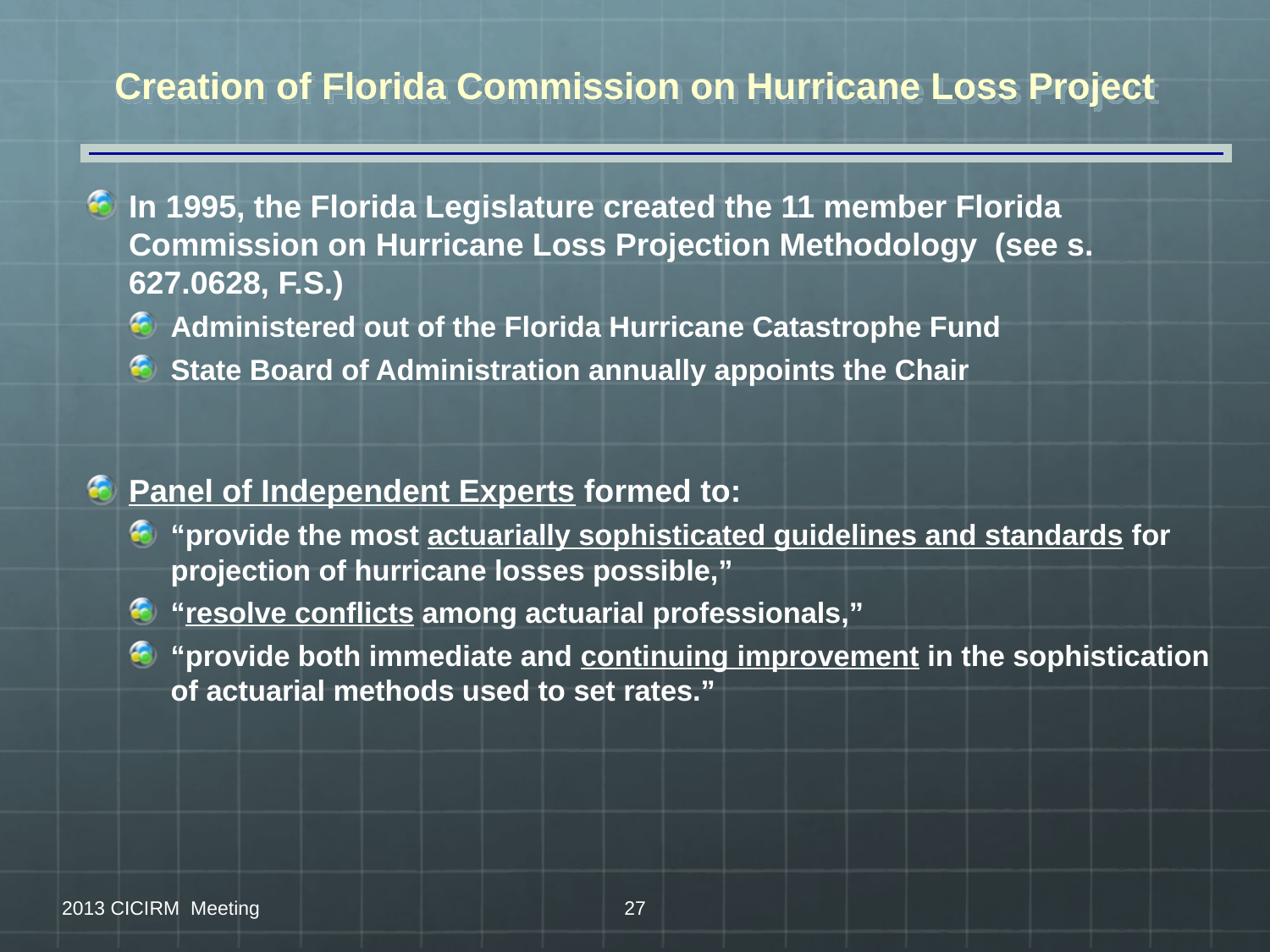

# Creation of Florida Commission on Hurricane Loss Project

In 1995, the Florida Legislature created the 11 member Florida Commission on Hurricane Loss Projection Methodology  (see s. 627.0628, F.S.)
Administered out of the Florida Hurricane Catastrophe Fund
State Board of Administration annually appoints the Chair

Panel of Independent Experts formed to:
“provide the most actuarially sophisticated guidelines and standards for projection of hurricane losses possible,”
“resolve conflicts among actuarial professionals,”
“provide both immediate and continuing improvement in the sophistication of actuarial methods used to set rates.”

2013 CICIRM  Meeting
27